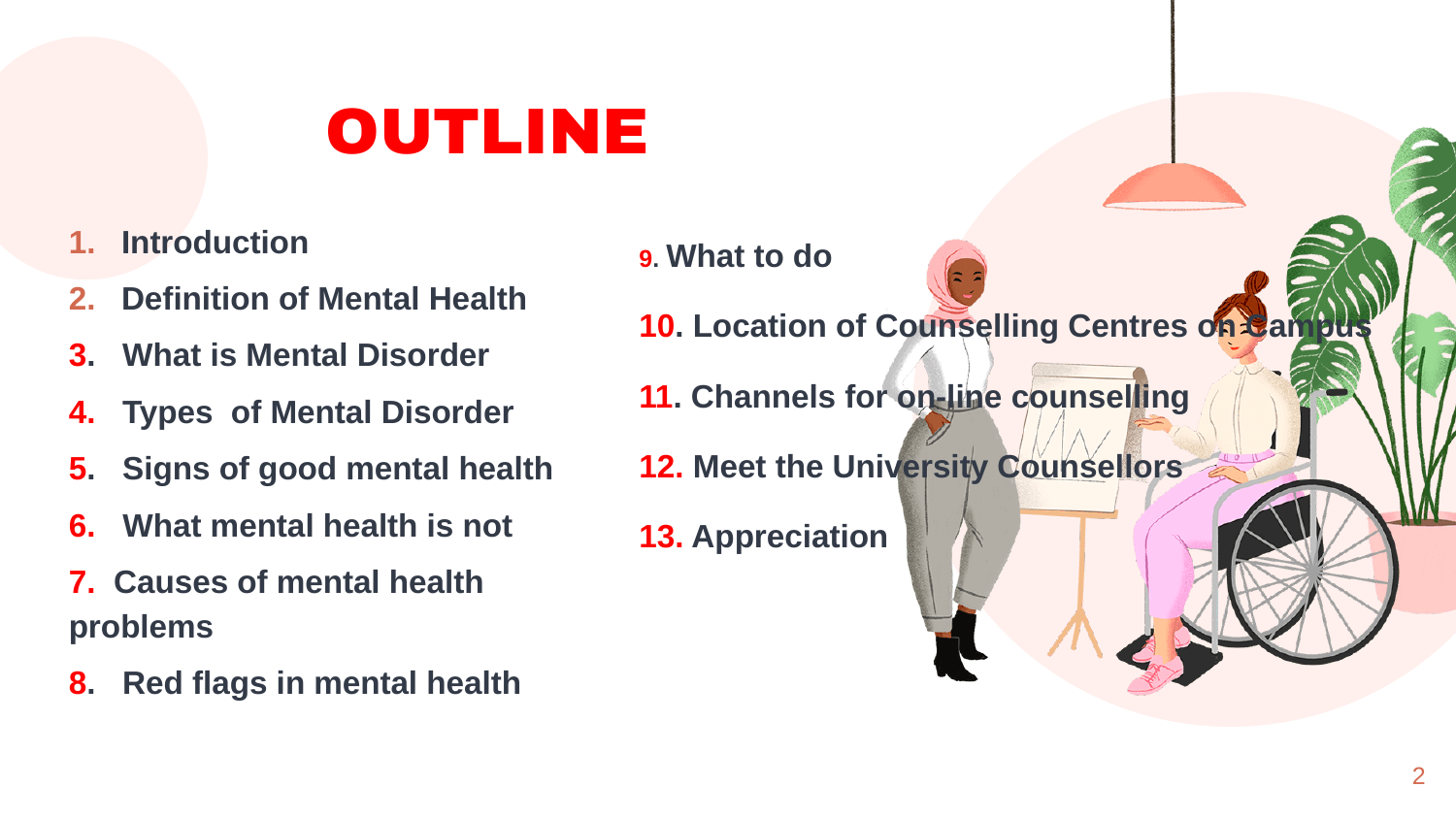

# OUTLINE
Introduction
Definition of Mental Health
3.   What is Mental Disorder
4.   Types  of Mental Disorder
5.   Signs of good mental health
6.   What mental health is not
7.  Causes of mental health  problems
8.   Red flags in mental health
9. What to do
10. Location of Counselling Centres on Campus
11. Channels for on-line counselling
12. Meet the University Counsellors
13. Appreciation

2